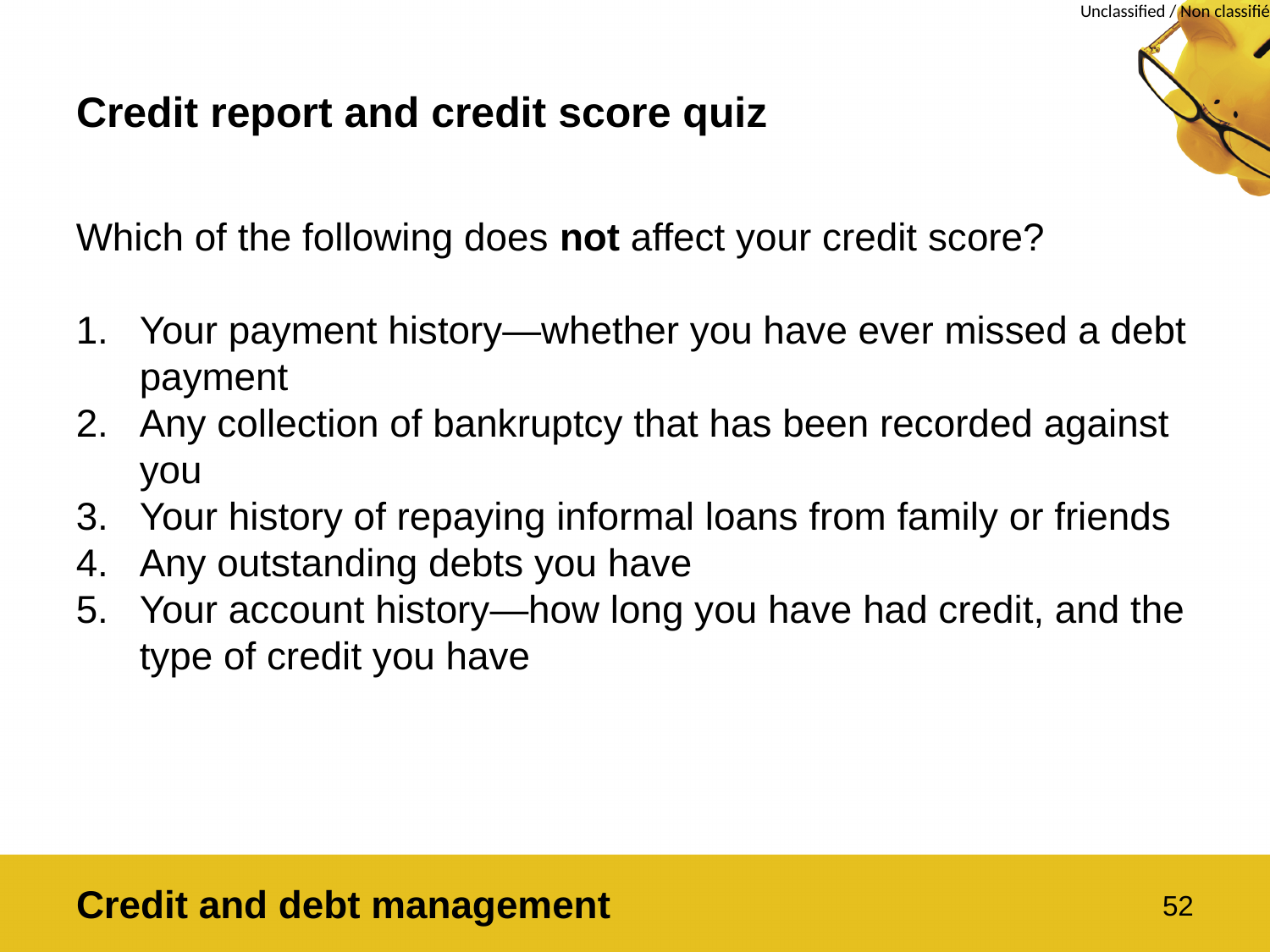

# Credit report and credit score quiz

Which of the following does not affect your credit score?

Your payment history—whether you have ever missed a debt payment
Any collection of bankruptcy that has been recorded against you
Your history of repaying informal loans from family or friends
Any outstanding debts you have
Your account history—how long you have had credit, and the type of credit you have
Credit and debt management
52